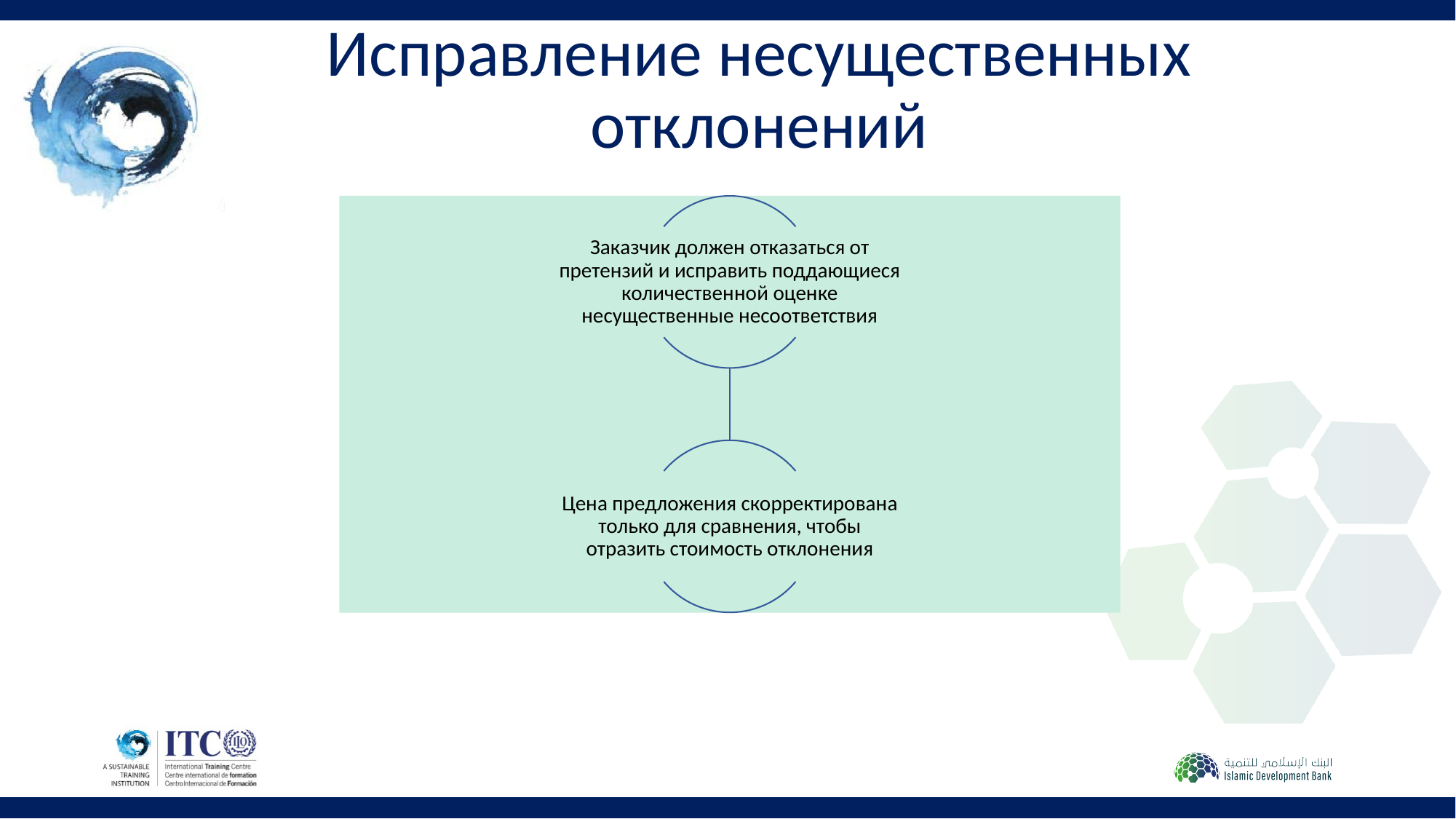

# Исправление несущественных отклонений
Заказчик должен отказаться от претензий и исправить поддающиеся количественной оценке несущественные несоответствия
Цена предложения скорректирована только для сравнения, чтобы отразить стоимость отклонения